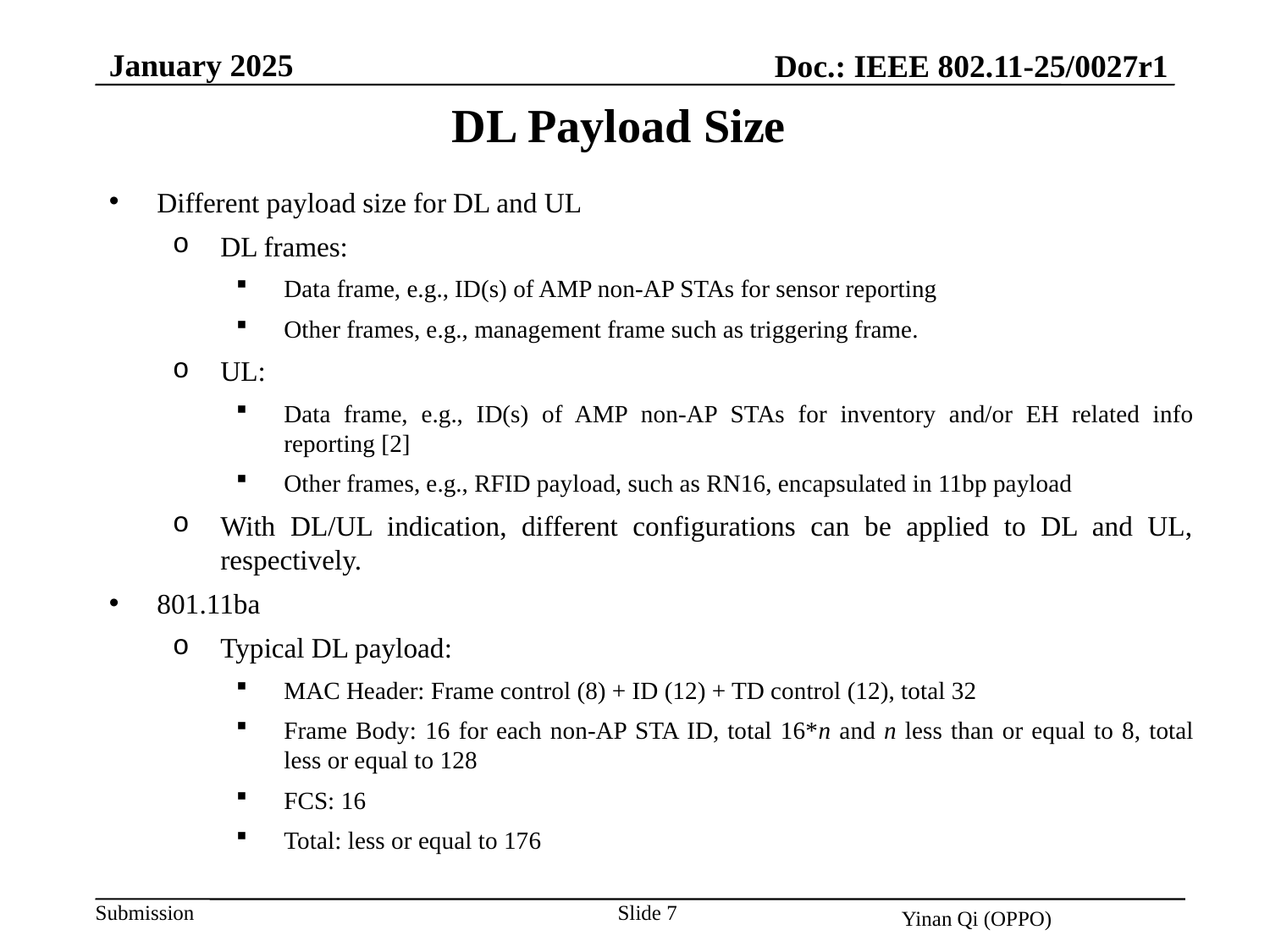

January 2025
Doc.: IEEE 802.11-25/0027r1
DL Payload Size
Different payload size for DL and UL
DL frames:
Data frame, e.g., ID(s) of AMP non-AP STAs for sensor reporting
Other frames, e.g., management frame such as triggering frame.
UL:
Data frame, e.g., ID(s) of AMP non-AP STAs for inventory and/or EH related info reporting [2]
Other frames, e.g., RFID payload, such as RN16, encapsulated in 11bp payload
With DL/UL indication, different configurations can be applied to DL and UL, respectively.
801.11ba
Typical DL payload:
MAC Header: Frame control (8) + ID (12) + TD control (12), total 32
Frame Body: 16 for each non-AP STA ID, total 16*n and n less than or equal to 8, total less or equal to 128
FCS: 16
Total: less or equal to 176
Slide 7
Yinan Qi (OPPO)